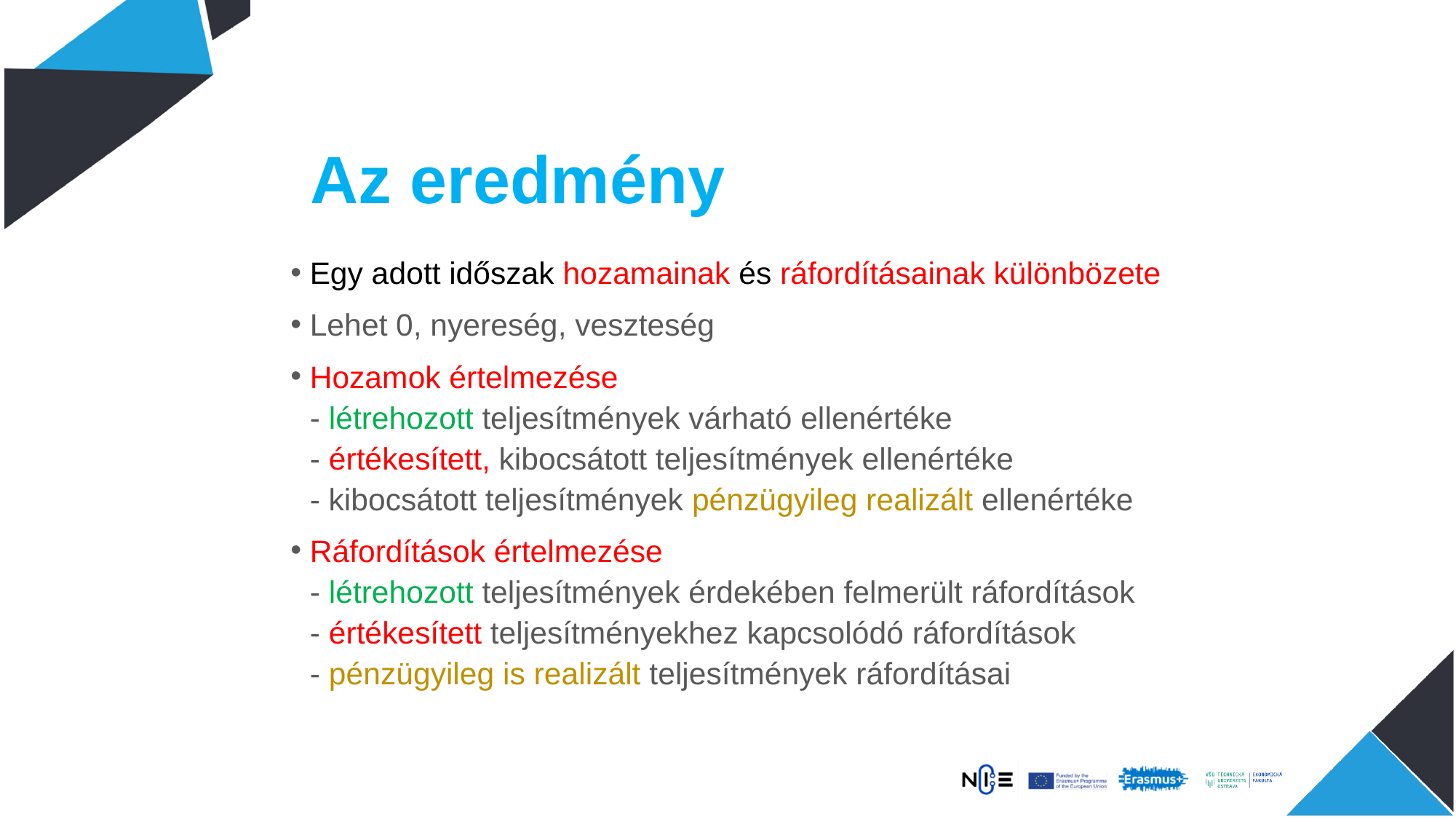

# Az eredmény
Egy adott időszak hozamainak és ráfordításainak különbözete
Lehet 0, nyereség, veszteség
Hozamok értelmezése
- létrehozott teljesítmények várható ellenértéke
- értékesített, kibocsátott teljesítmények ellenértéke
- kibocsátott teljesítmények pénzügyileg realizált ellenértéke
Ráfordítások értelmezése
- létrehozott teljesítmények érdekében felmerült ráfordítások
- értékesített teljesítményekhez kapcsolódó ráfordítások
- pénzügyileg is realizált teljesítmények ráfordításai